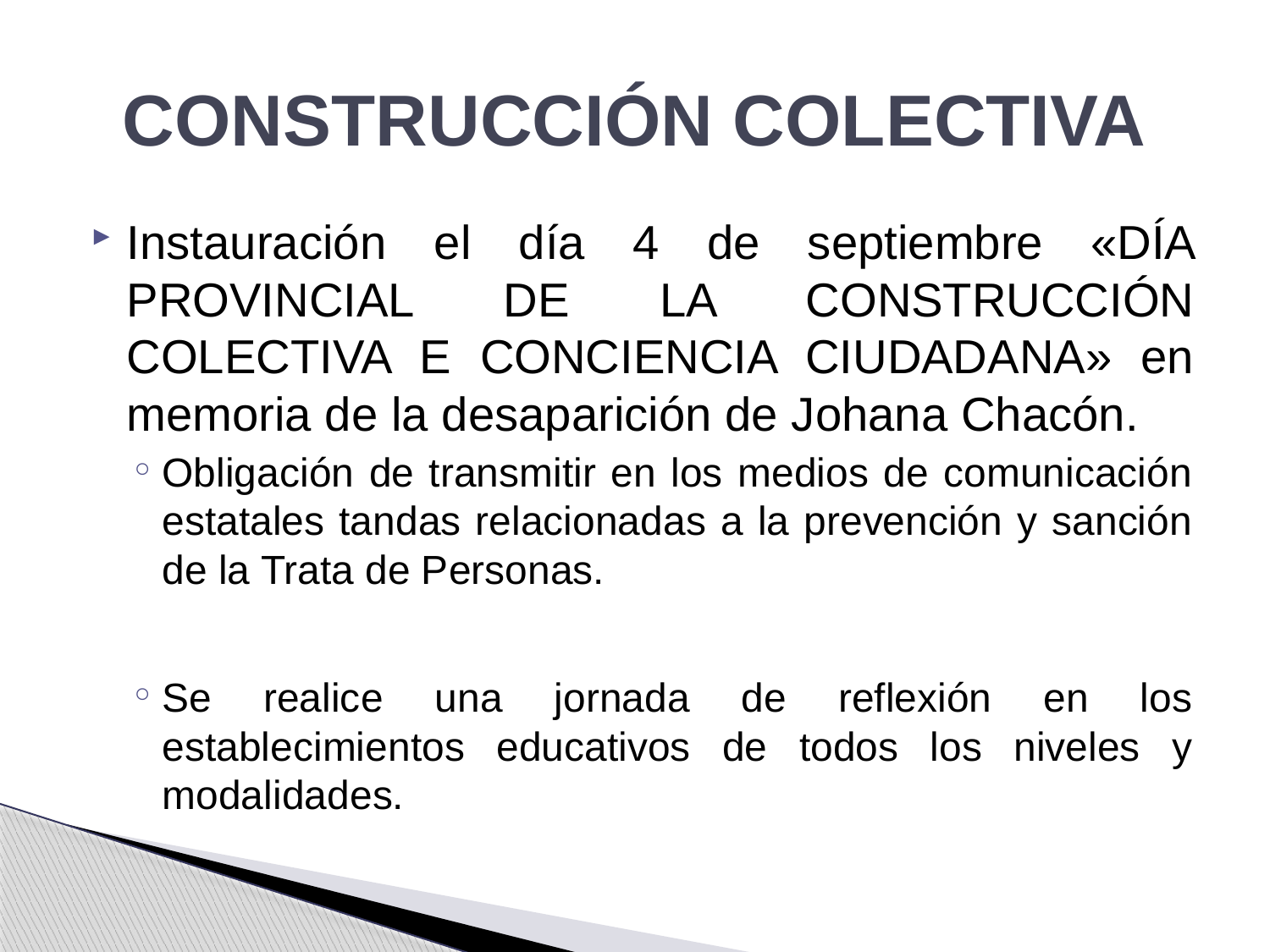

# CONSTRUCCIÓN COLECTIVA
Instauración el día 4 de septiembre «DÍA PROVINCIAL DE LA CONSTRUCCIÓN COLECTIVA E CONCIENCIA CIUDADANA» en memoria de la desaparición de Johana Chacón.
Obligación de transmitir en los medios de comunicación estatales tandas relacionadas a la prevención y sanción de la Trata de Personas.

Se realice una jornada de reflexión en los establecimientos educativos de todos los niveles y modalidades.